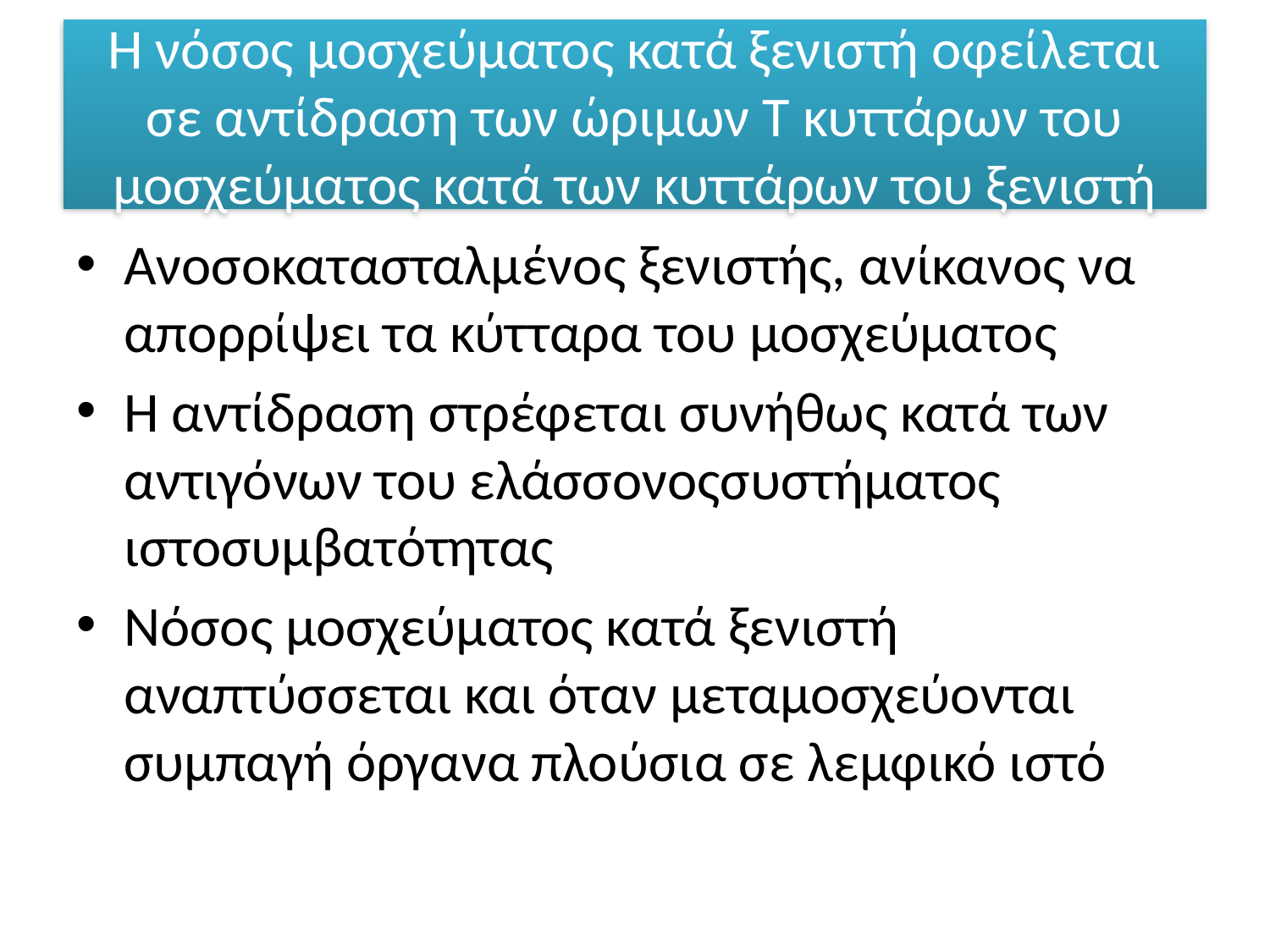

# Η νόσος μοσχεύματος κατά ξενιστή οφείλεται σε αντίδραση των ώριμων T κυττάρων του μοσχεύματος κατά των κυττάρων του ξενιστή
Ανοσοκατασταλμένος ξενιστής, ανίκανος να απορρίψει τα κύτταρα του μοσχεύματος
Η αντίδραση στρέφεται συνήθως κατά των αντιγόνων του ελάσσονοςσυστήματος ιστοσυμβατότητας
Νόσος μοσχεύματος κατά ξενιστή αναπτύσσεται και όταν μεταμοσχεύονται συμπαγή όργανα πλούσια σε λεμφικό ιστό